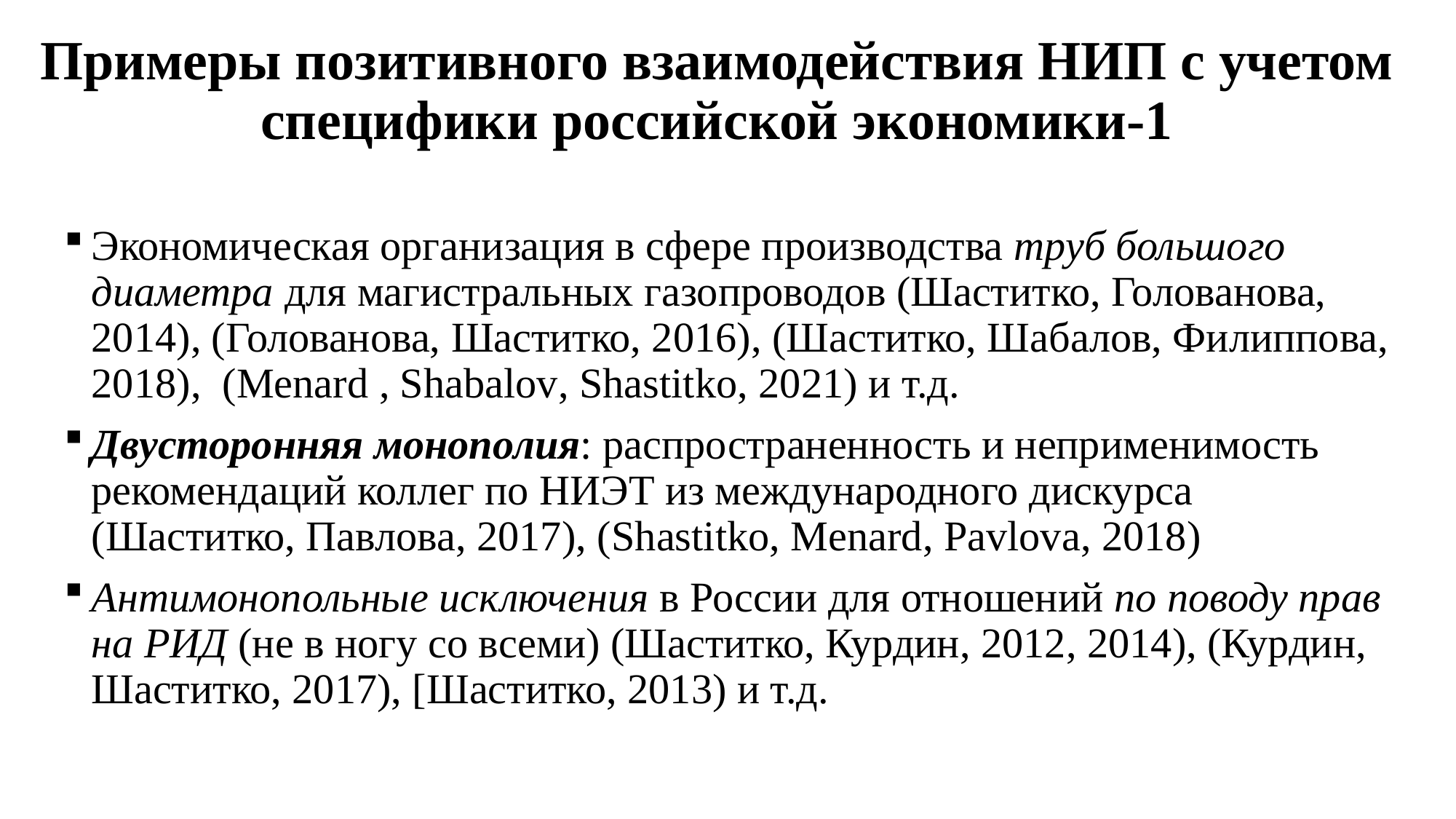

# Примеры позитивного взаимодействия НИП с учетом специфики российской экономики-1
Экономическая организация в сфере производства труб большого диаметра для магистральных газопроводов (Шаститко, Голованова, 2014), (Голованова, Шаститко, 2016), (Шаститко, Шабалов, Филиппова, 2018),  (Menard , Shabalov, Shastitko, 2021) и т.д.
Двусторонняя монополия: распространенность и неприменимость рекомендаций коллег по НИЭТ из международного дискурса (Шаститко, Павлова, 2017), (Shastitko, Menard, Pavlova, 2018)
Антимонопольные исключения в России для отношений по поводу прав на РИД (не в ногу со всеми) (Шаститко, Курдин, 2012, 2014), (Курдин, Шаститко, 2017), [Шаститко, 2013) и т.д.